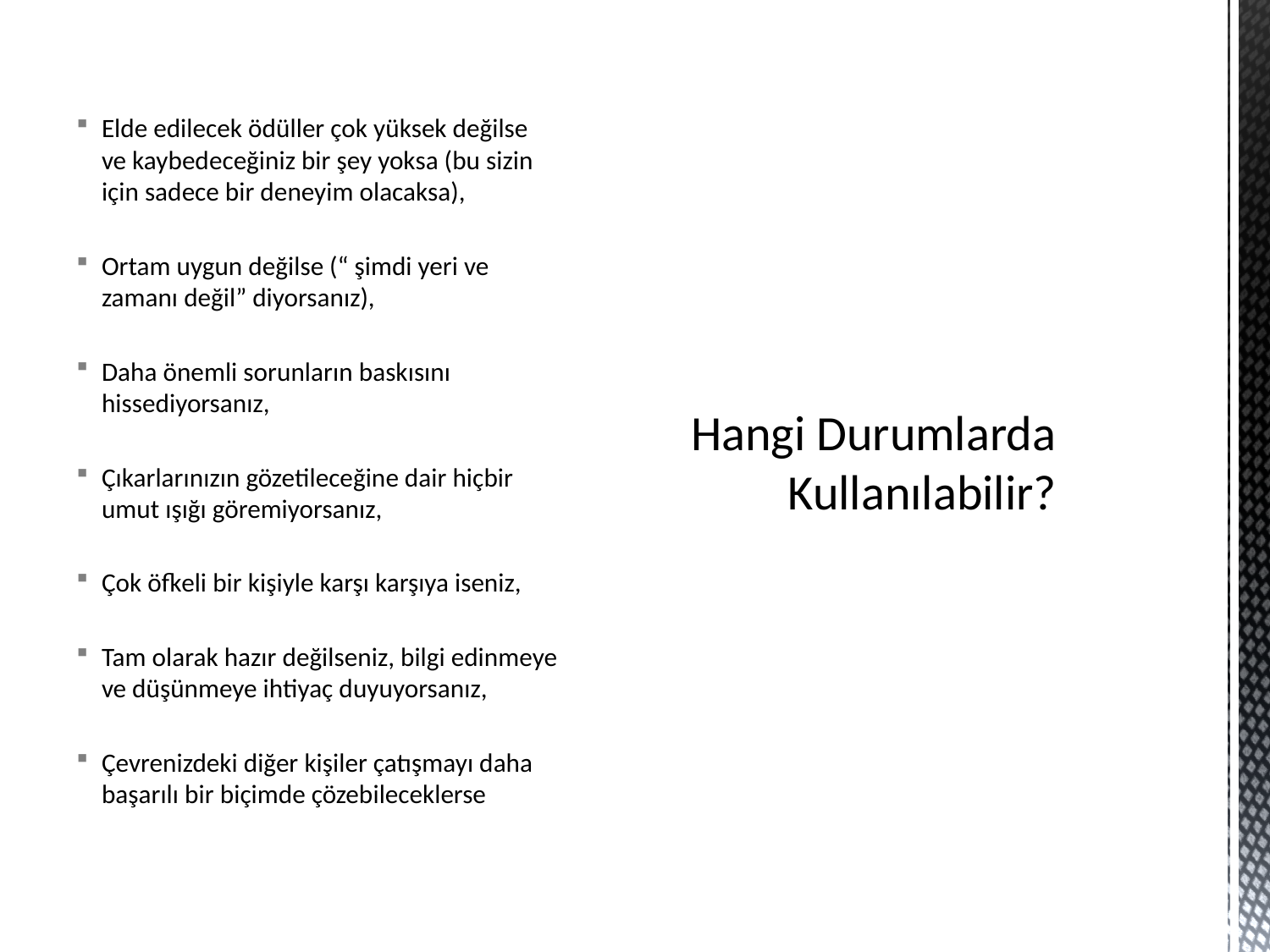

Elde edilecek ödüller çok yüksek değilse ve kaybedeceğiniz bir şey yoksa (bu sizin için sadece bir deneyim olacaksa),

Ortam uygun değilse (“ şimdi yeri ve zamanı değil” diyorsanız),

Daha önemli sorunların baskısını hissediyorsanız,

Çıkarlarınızın gözetileceğine dair hiçbir umut ışığı göremiyorsanız,

Çok öfkeli bir kişiyle karşı karşıya iseniz,

Tam olarak hazır değilseniz, bilgi edinmeye ve düşünmeye ihtiyaç duyuyorsanız,

Çevrenizdeki diğer kişiler çatışmayı daha başarılı bir biçimde çözebileceklerse
# Hangi Durumlarda Kullanılabilir?